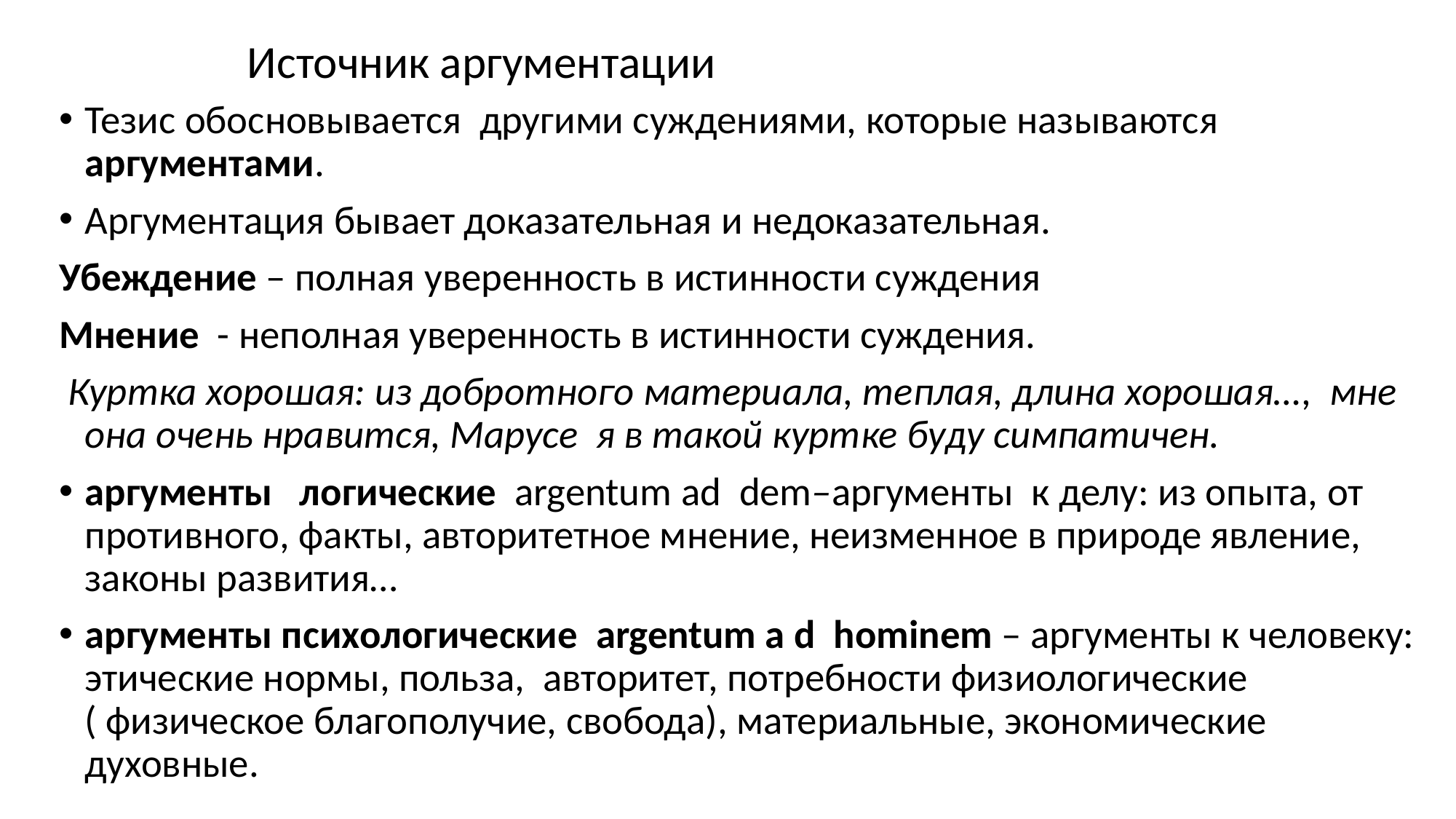

# Источник аргументации
Тезис обосновывается  другими суждениями, которые называются аргументами.
Аргументация бывает доказательная и недоказательная.
Убеждение – полная уверенность в истинности суждения
Мнение  - неполная уверенность в истинности суждения.
 Куртка хорошая: из добротного материала, теплая, длина хорошая…,  мне она очень нравится, Марусе  я в такой куртке буду симпатичен.
аргументы   логические  argentum ad  dem–аргументы  к делу: из опыта, от противного, факты, авторитетное мнение, неизменное в природе явление, законы развития…
аргументы психологические  argentum a d  hominem – аргументы к человеку:  этические нормы, польза,  авторитет, потребности физиологические ( физическое благополучие, свобода), материальные, экономические духовные.